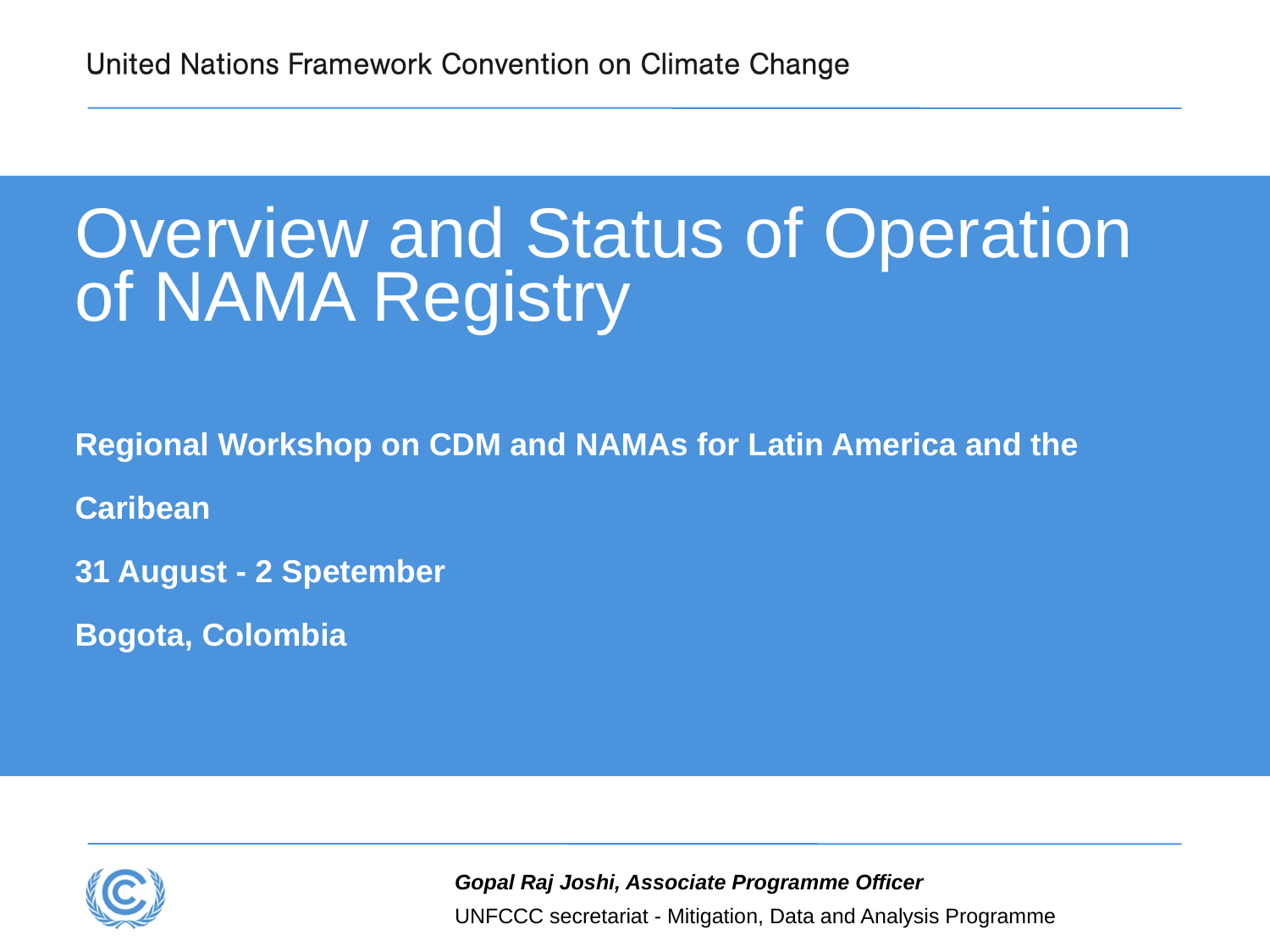

# Overview and Status of Operation of NAMA Registry Regional Workshop on CDM and NAMAs for Latin America and the Caribean 31 August - 2 Spetember Bogota, Colombia
Gopal Raj Joshi, Associate Programme Officer
UNFCCC secretariat - Mitigation, Data and Analysis Programme